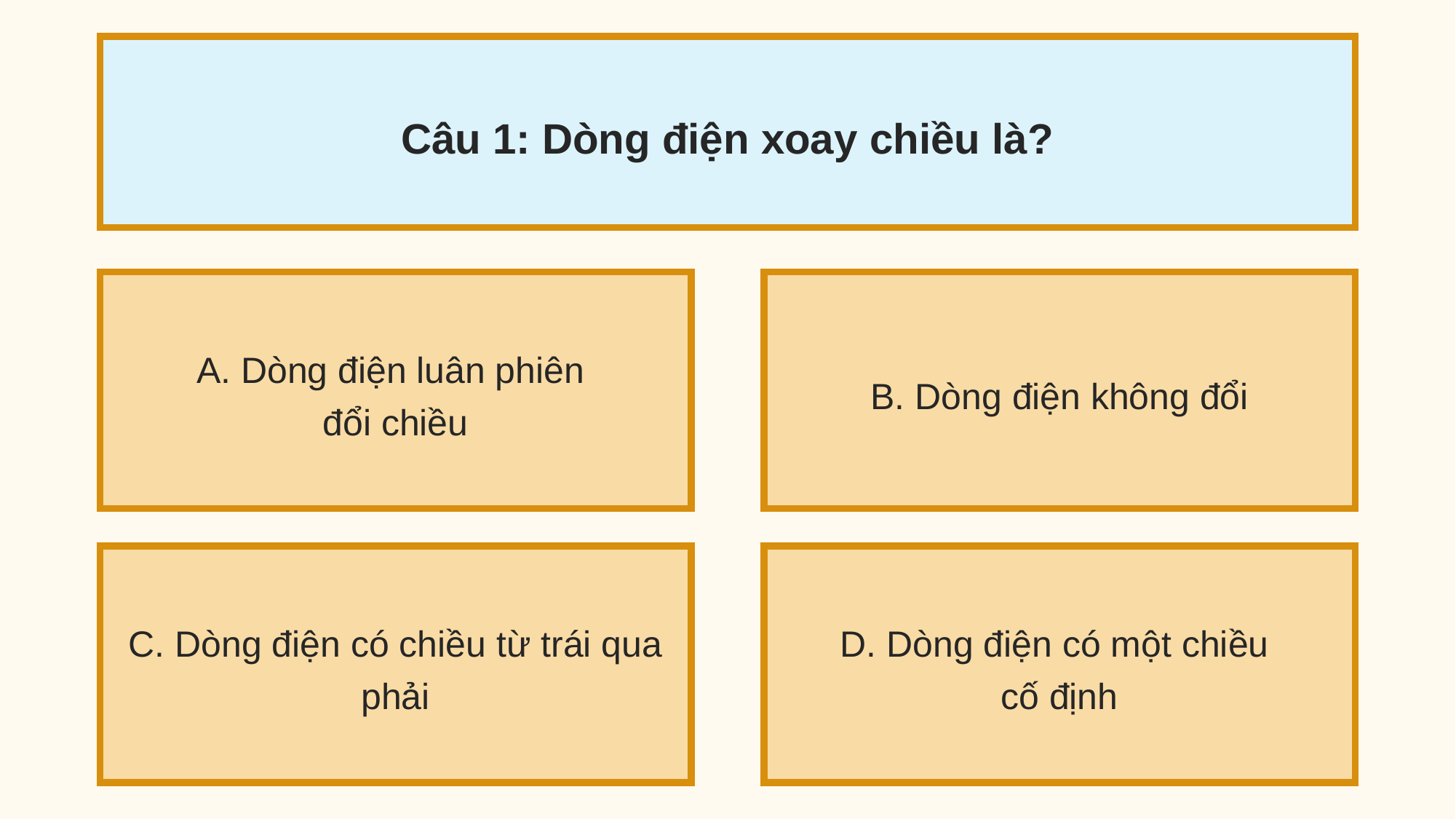

Câu 1: Dòng điện xoay chiều là?
A. Dòng điện luân phiên
đổi chiều
B. Dòng điện không đổi
C. Dòng điện có chiều từ trái qua phải
D. Dòng điện có một chiều
cố định